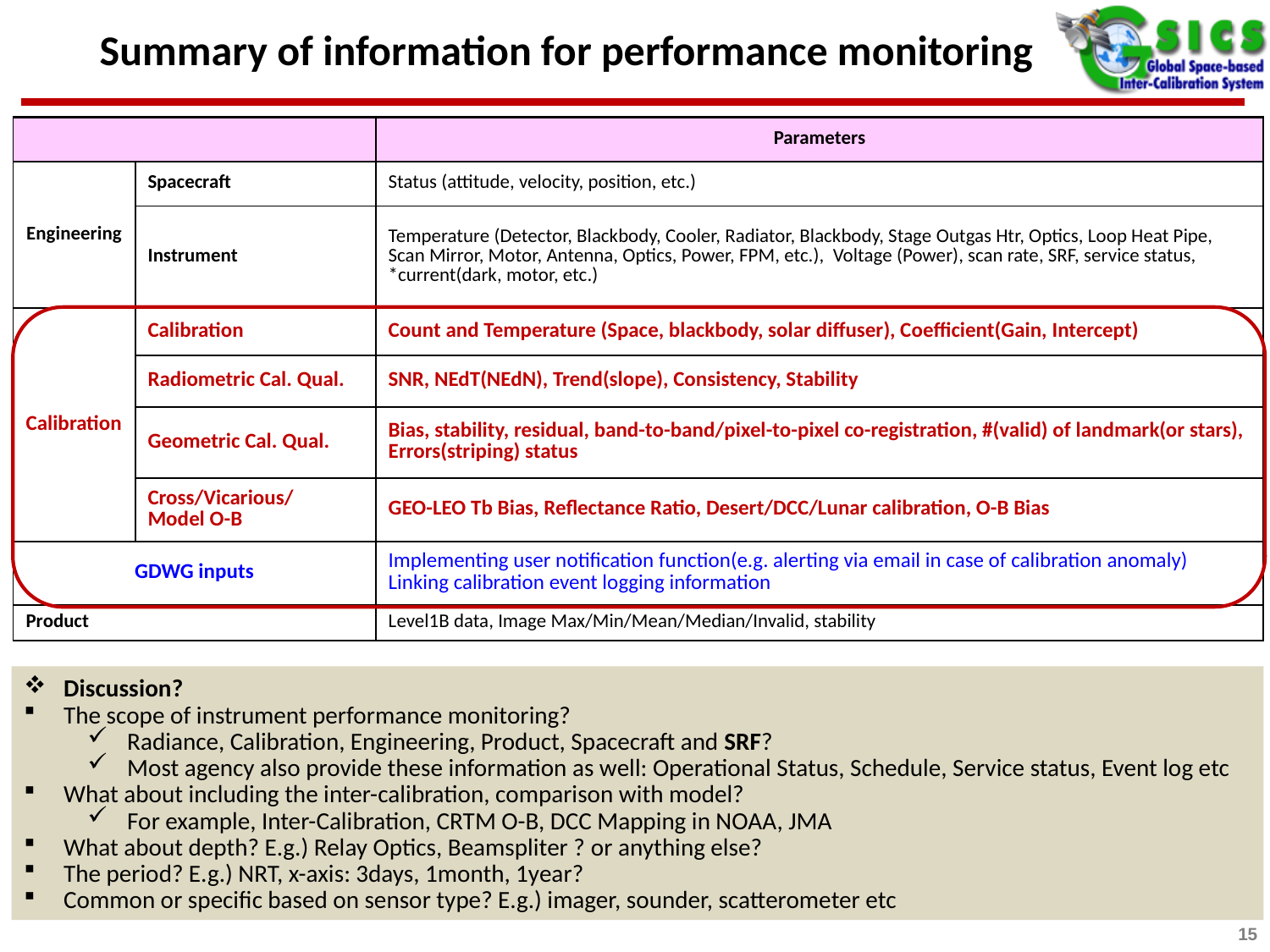

# Summary of information for performance monitoring
|  |  | Parameters |
| --- | --- | --- |
| Engineering | Spacecraft | Status (attitude, velocity, position, etc.) |
|  | Instrument | Temperature (Detector, Blackbody, Cooler, Radiator, Blackbody, Stage Outgas Htr, Optics, Loop Heat Pipe, Scan Mirror, Motor, Antenna, Optics, Power, FPM, etc.), Voltage (Power), scan rate, SRF, service status, \*current(dark, motor, etc.) |
| Calibration | Calibration | Count and Temperature (Space, blackbody, solar diffuser), Coefficient(Gain, Intercept) |
|  | Radiometric Cal. Qual. | SNR, NEdT(NEdN), Trend(slope), Consistency, Stability |
|  | Geometric Cal. Qual. | Bias, stability, residual, band-to-band/pixel-to-pixel co-registration, #(valid) of landmark(or stars), Errors(striping) status |
|  | Cross/Vicarious/ Model O-B | GEO-LEO Tb Bias, Reflectance Ratio, Desert/DCC/Lunar calibration, O-B Bias |
| GDWG inputs |  | Implementing user notification function(e.g. alerting via email in case of calibration anomaly) Linking calibration event logging information |
| Product |  | Level1B data, Image Max/Min/Mean/Median/Invalid, stability |

Discussion?
The scope of instrument performance monitoring?
Radiance, Calibration, Engineering, Product, Spacecraft and SRF?
Most agency also provide these information as well: Operational Status, Schedule, Service status, Event log etc
What about including the inter-calibration, comparison with model?
For example, Inter-Calibration, CRTM O-B, DCC Mapping in NOAA, JMA
What about depth? E.g.) Relay Optics, Beamspliter ? or anything else?
The period? E.g.) NRT, x-axis: 3days, 1month, 1year?
Common or specific based on sensor type? E.g.) imager, sounder, scatterometer etc